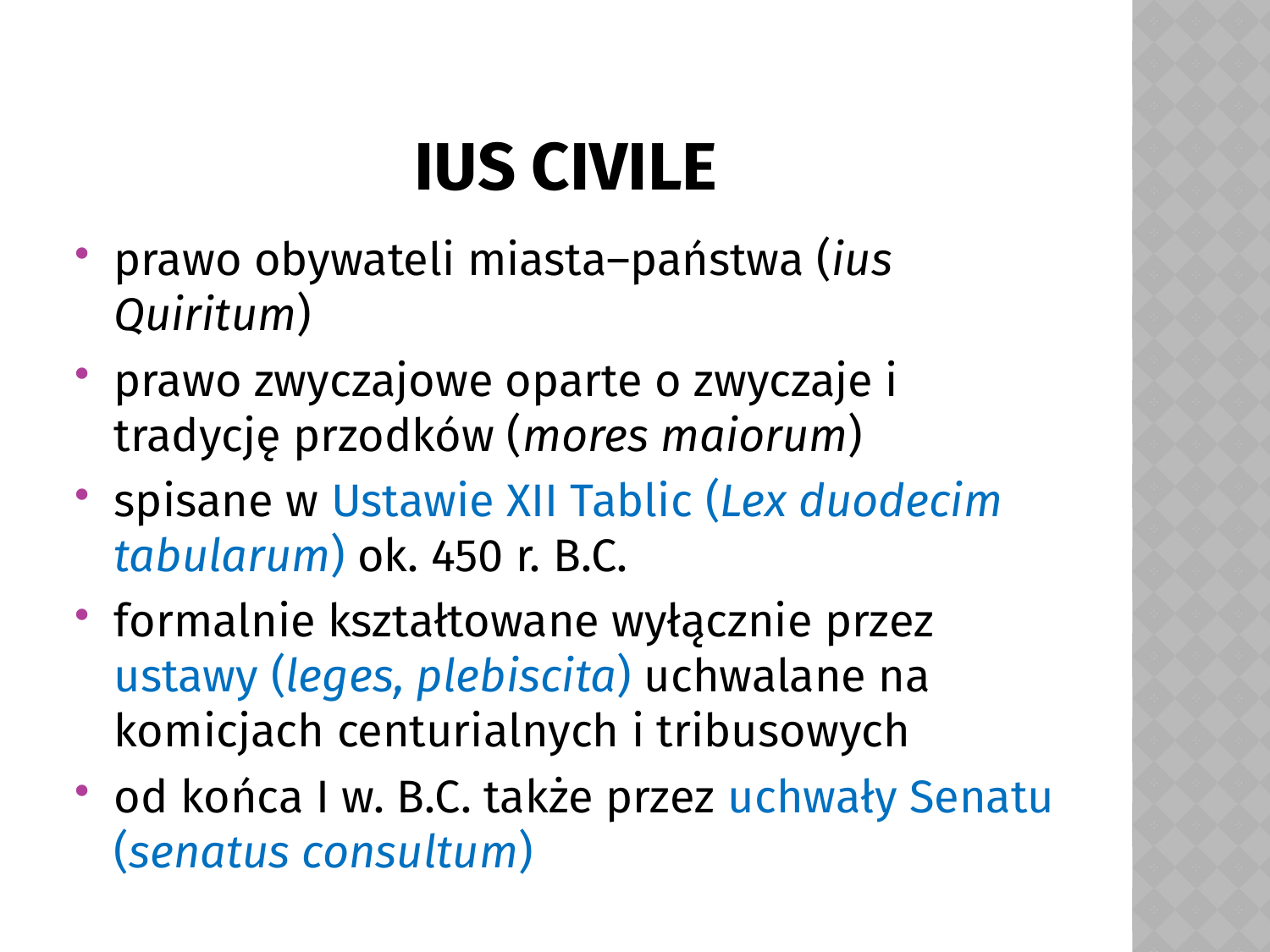

# Ius civile
prawo obywateli miasta–państwa (ius Quiritum)
prawo zwyczajowe oparte o zwyczaje i tradycję przodków (mores maiorum)
spisane w Ustawie XII Tablic (Lex duodecim tabularum) ok. 450 r. B.C.
formalnie kształtowane wyłącznie przez ustawy (leges, plebiscita) uchwalane na komicjach centurialnych i tribusowych
od końca I w. B.C. także przez uchwały Senatu (senatus consultum)